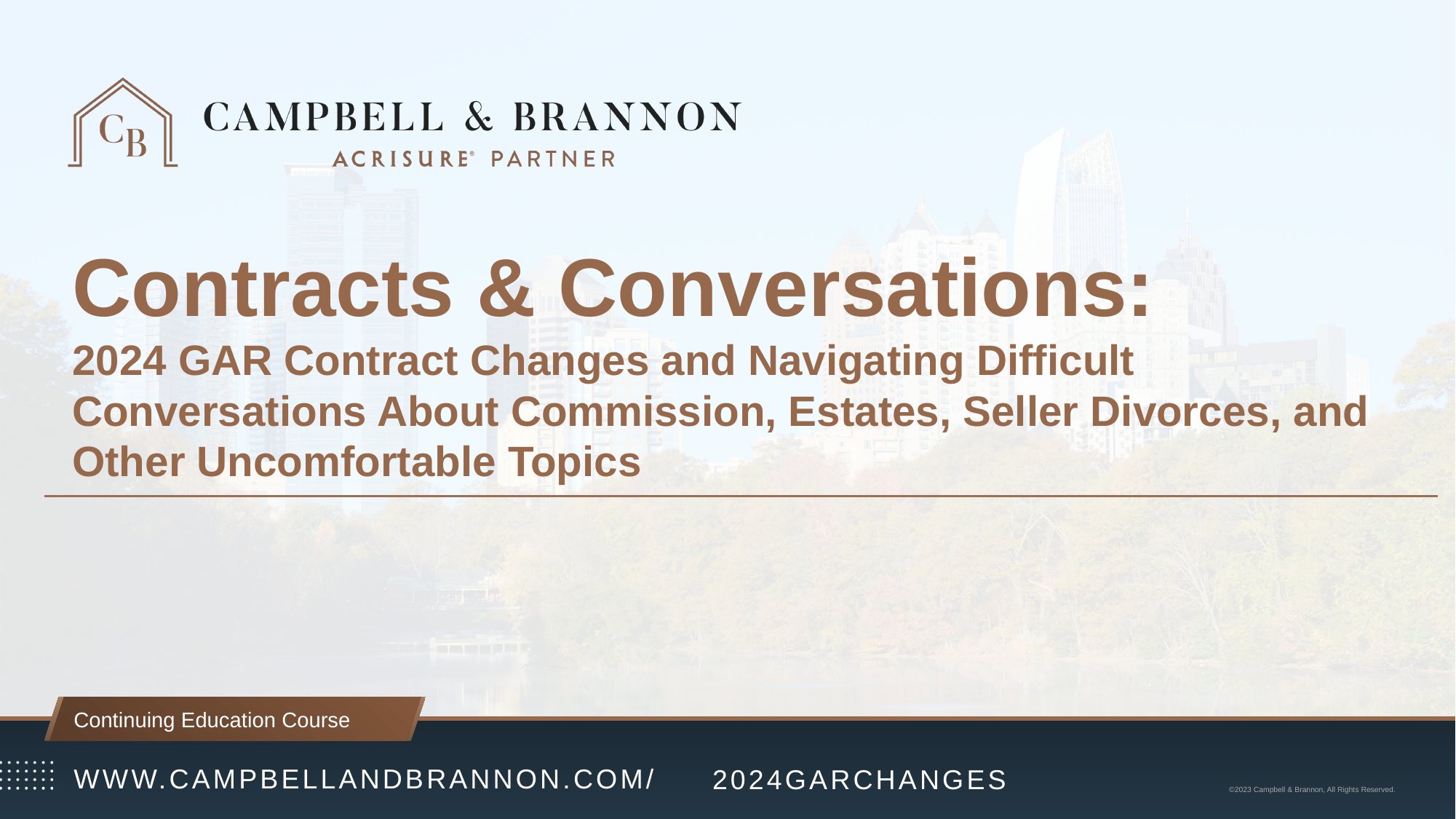

# Contracts & Conversations: 2024 GAR Contract Changes and Navigating Difficult Conversations About Commission, Estates, Seller Divorces, and Other Uncomfortable Topics
2024GARCHANGES